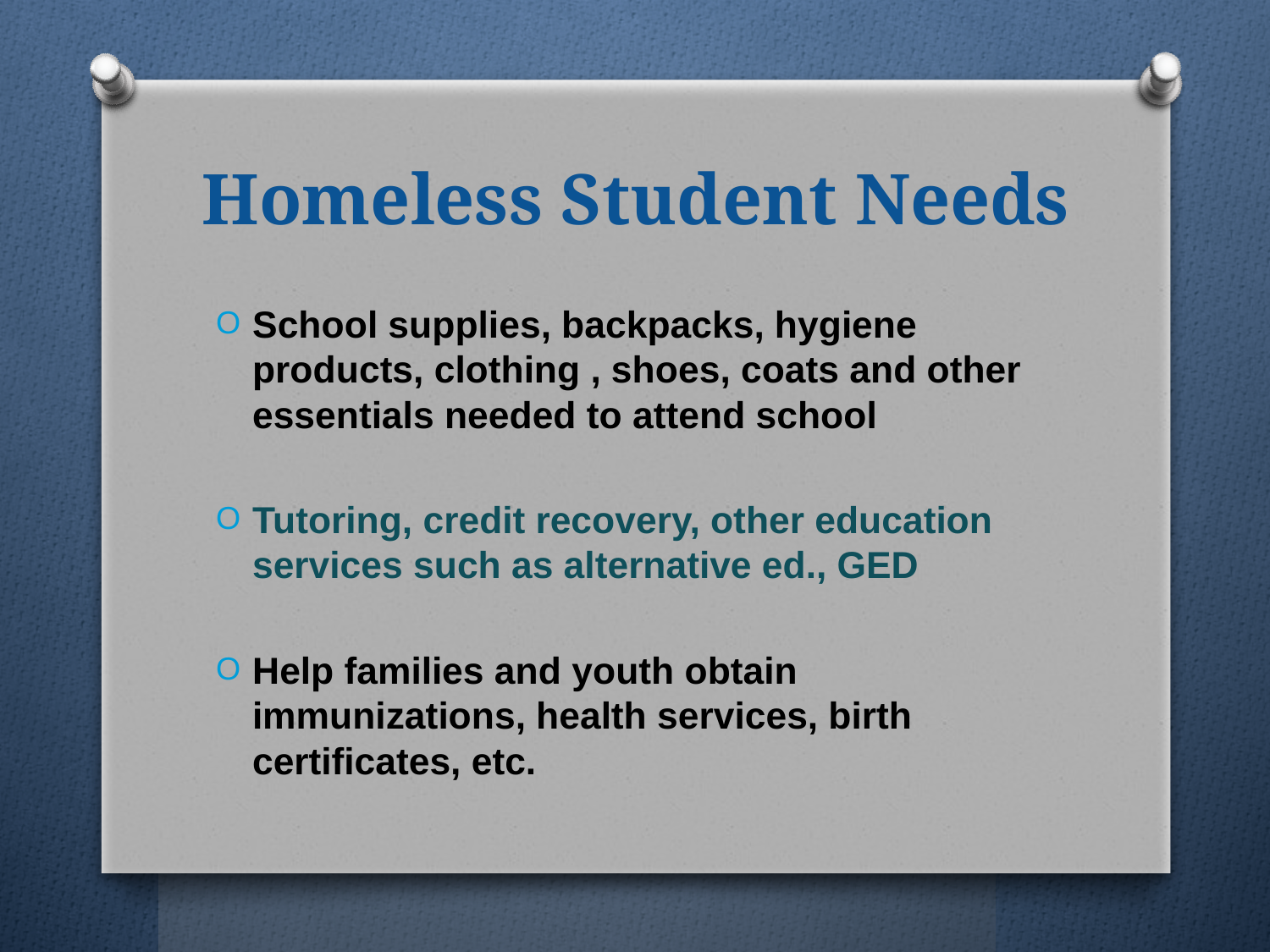

# Homeless Student Needs
School supplies, backpacks, hygiene products, clothing , shoes, coats and other essentials needed to attend school

Tutoring, credit recovery, other education services such as alternative ed., GED

Help families and youth obtain immunizations, health services, birth certificates, etc.